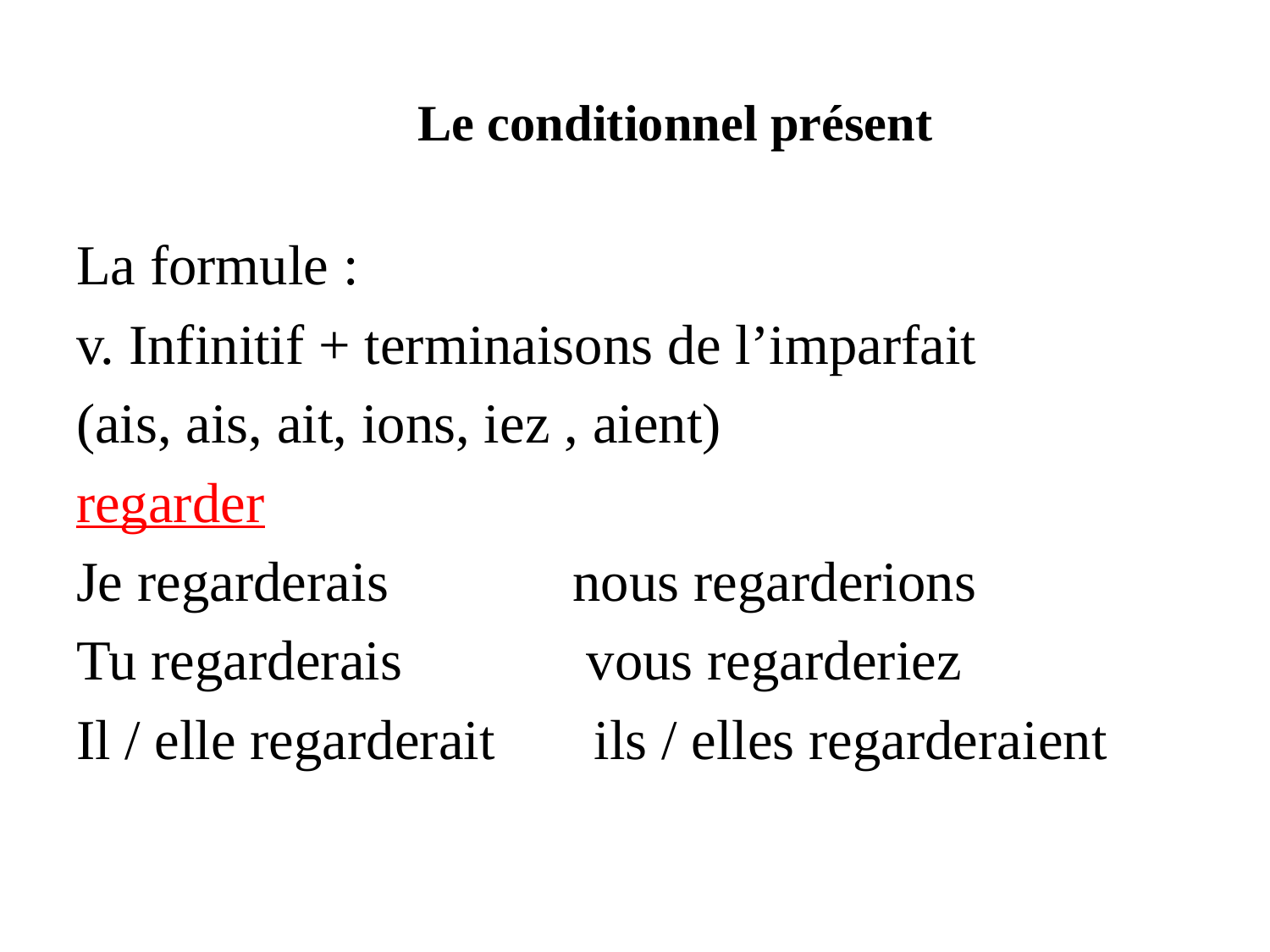

# Le conditionnel présent
La formule :
v. Infinitif + terminaisons de l’imparfait
(ais, ais, ait, ions, iez , aient)
regarder
Je regarderais             nous regarderions
Tu regarderais             vous regarderiez
Il / elle regarderait       ils / elles regarderaient